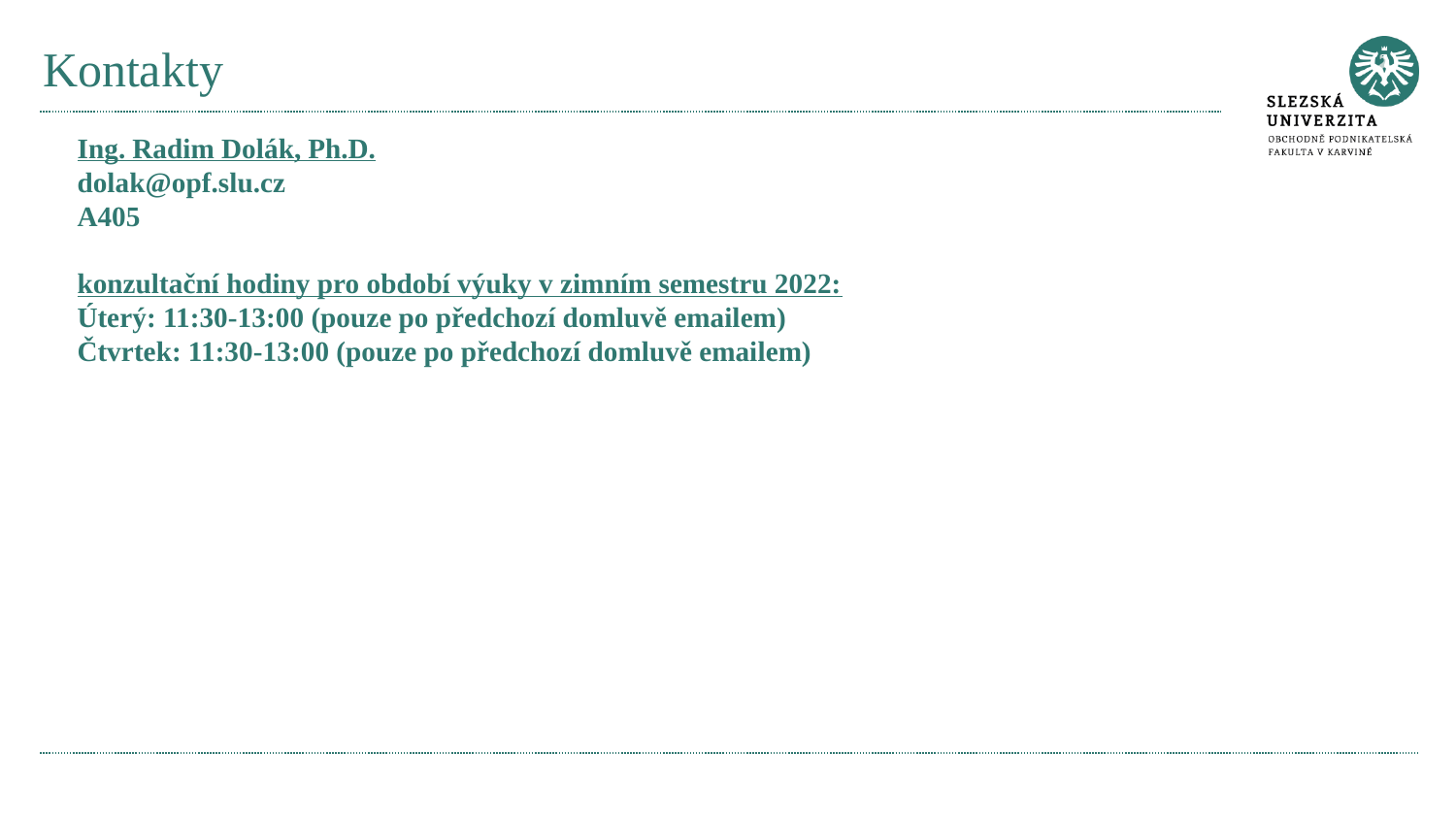

# Kontakty
Ing. Radim Dolák, Ph.D.
dolak@opf.slu.cz
A405

konzultační hodiny pro období výuky v zimním semestru 2022:
Úterý: 11:30-13:00 (pouze po předchozí domluvě emailem)
Čtvrtek: 11:30-13:00 (pouze po předchozí domluvě emailem)